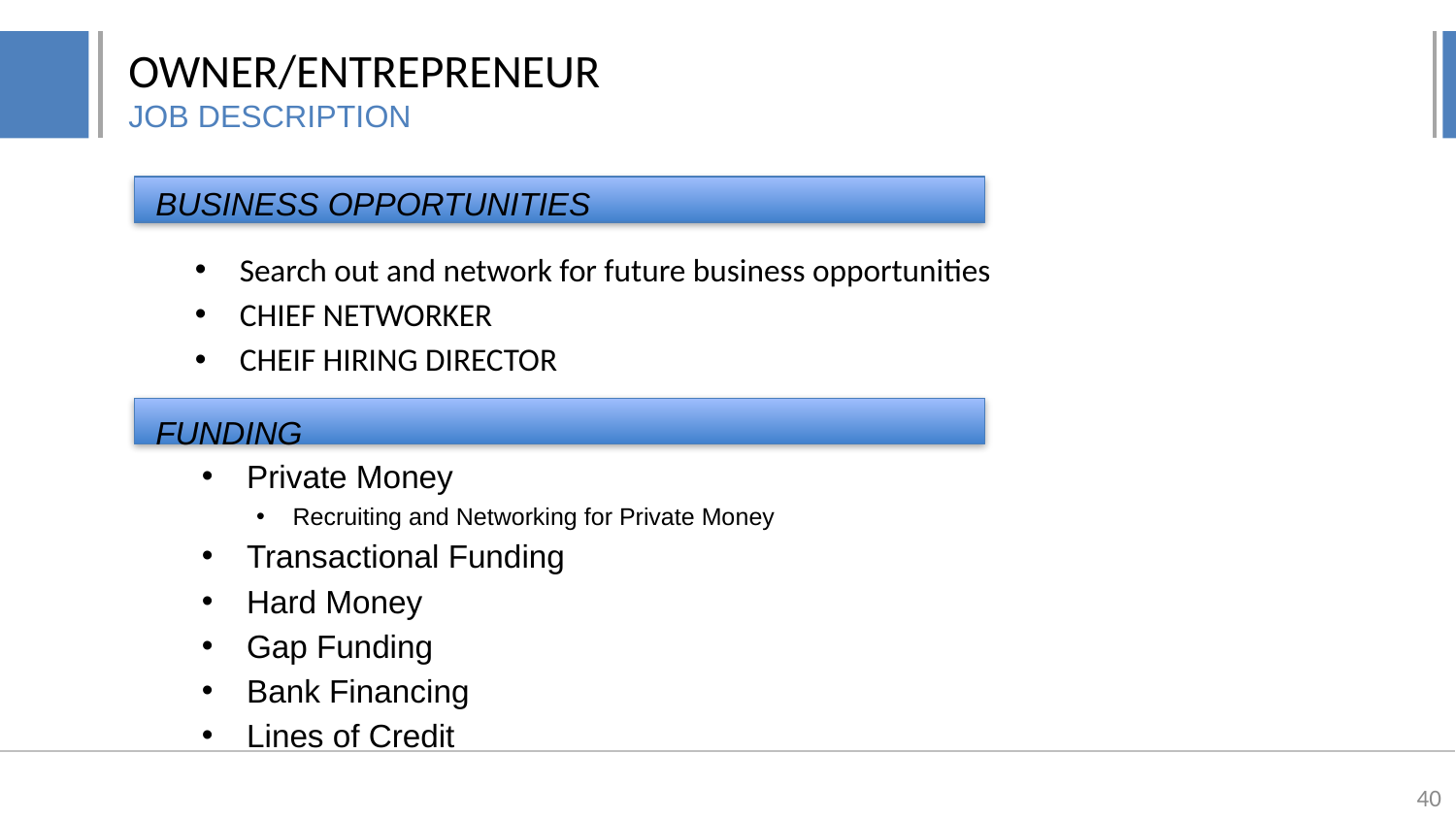

# OWNER/ENTREPRENEUR JOB DESCRIPTION
BUSINESS OPPORTUNITIES

Search out and network for future business opportunities
CHIEF NETWORKER
CHEIF HIRING DIRECTOR

FUNDING
Private Money
Recruiting and Networking for Private Money
Transactional Funding
Hard Money
Gap Funding
Bank Financing
Lines of Credit
40